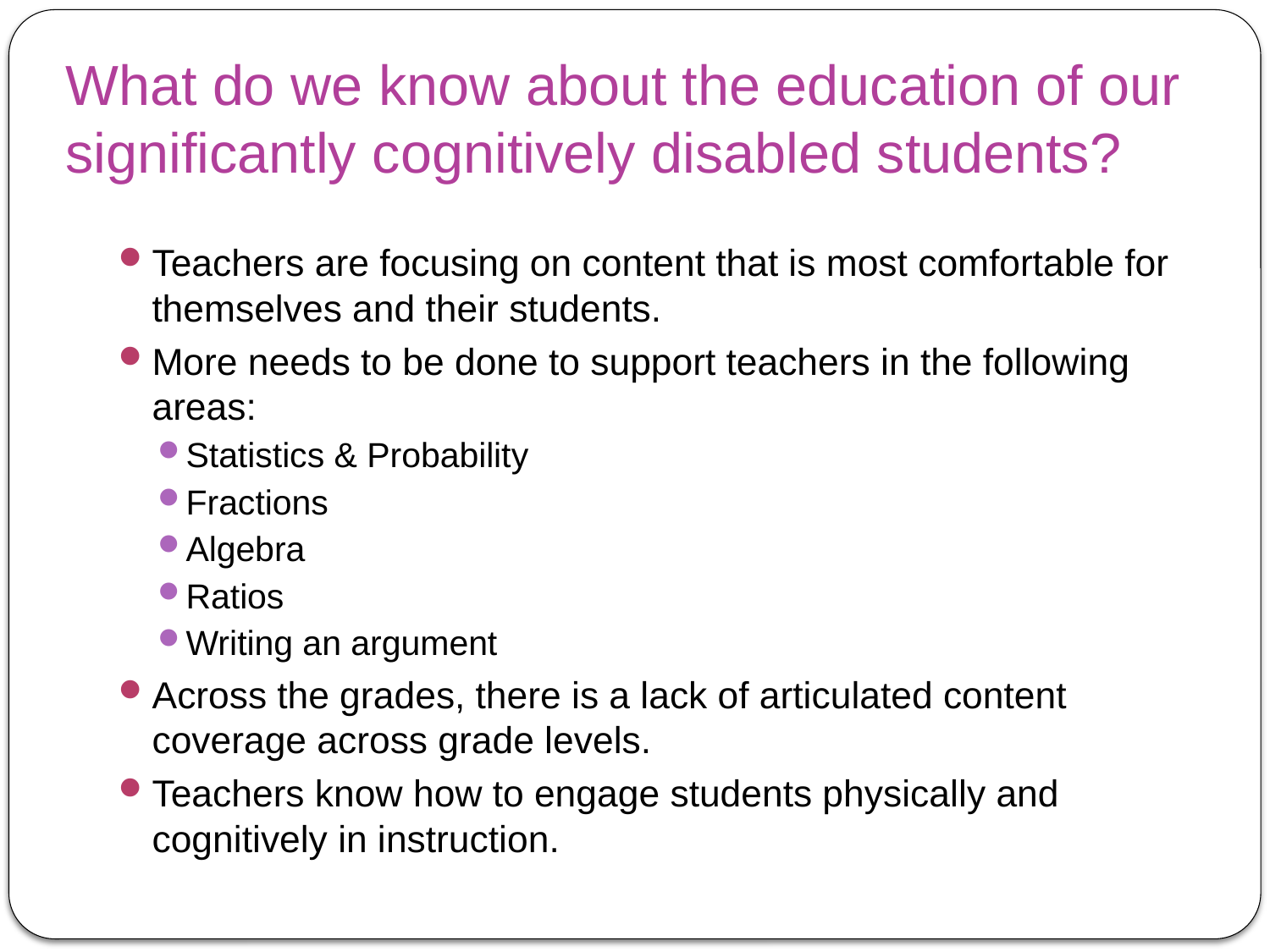

# What do we know about the education of our significantly cognitively disabled students?
Teachers are focusing on content that is most comfortable for themselves and their students.
More needs to be done to support teachers in the following areas:
Statistics & Probability
Fractions
Algebra
Ratios
Writing an argument
Across the grades, there is a lack of articulated content coverage across grade levels.
Teachers know how to engage students physically and cognitively in instruction.